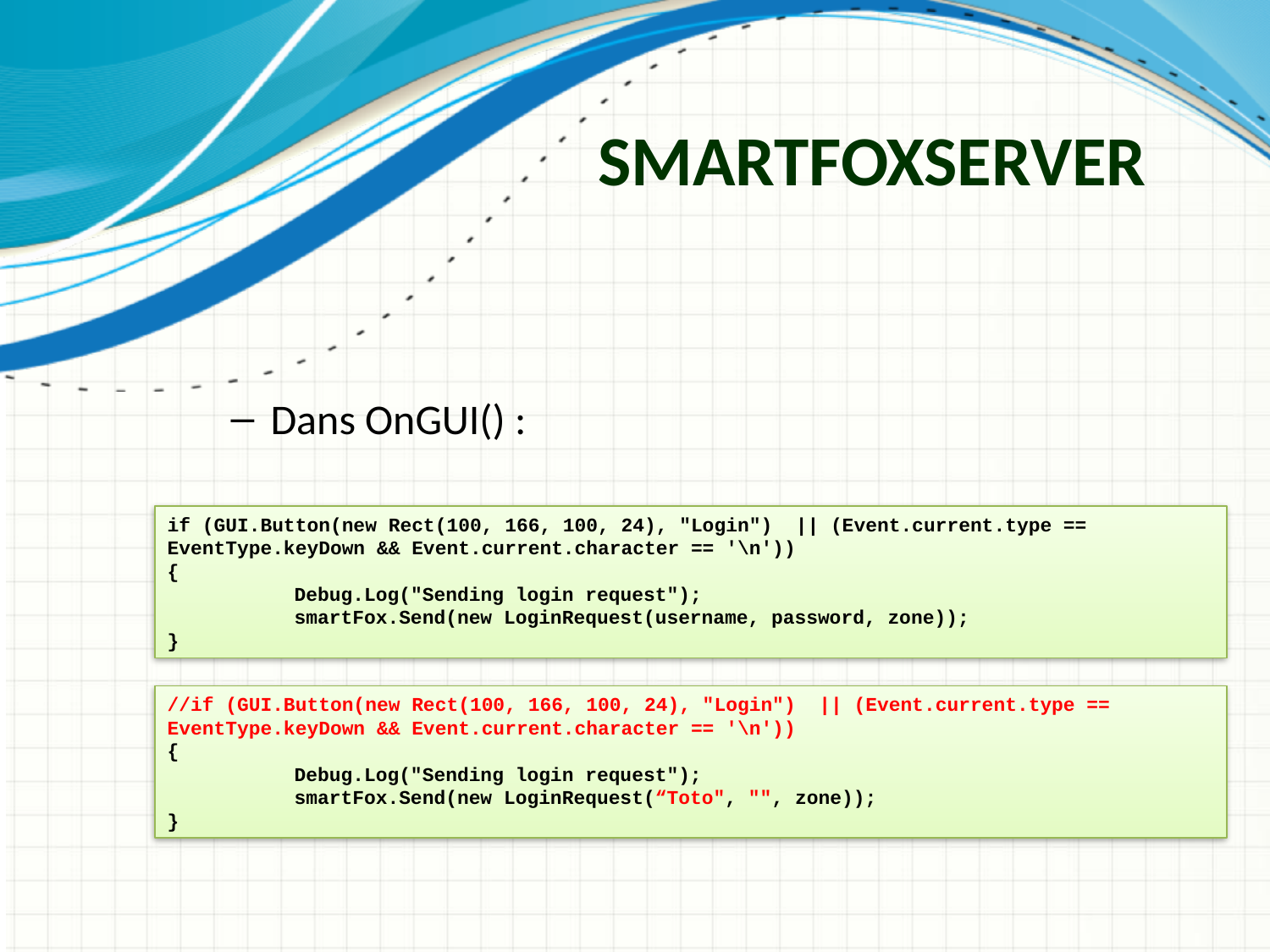

# SmartFoxServer
Dans OnGUI() :

if (GUI.Button(new Rect(100, 166, 100, 24), "Login")  || (Event.current.type == EventType.keyDown && Event.current.character == '\n'))
{
	Debug.Log("Sending login request");
	smartFox.Send(new LoginRequest(username, password, zone));
}
//if (GUI.Button(new Rect(100, 166, 100, 24), "Login")  || (Event.current.type == EventType.keyDown && Event.current.character == '\n'))
{
	Debug.Log("Sending login request");
	smartFox.Send(new LoginRequest(“Toto", "", zone));
}